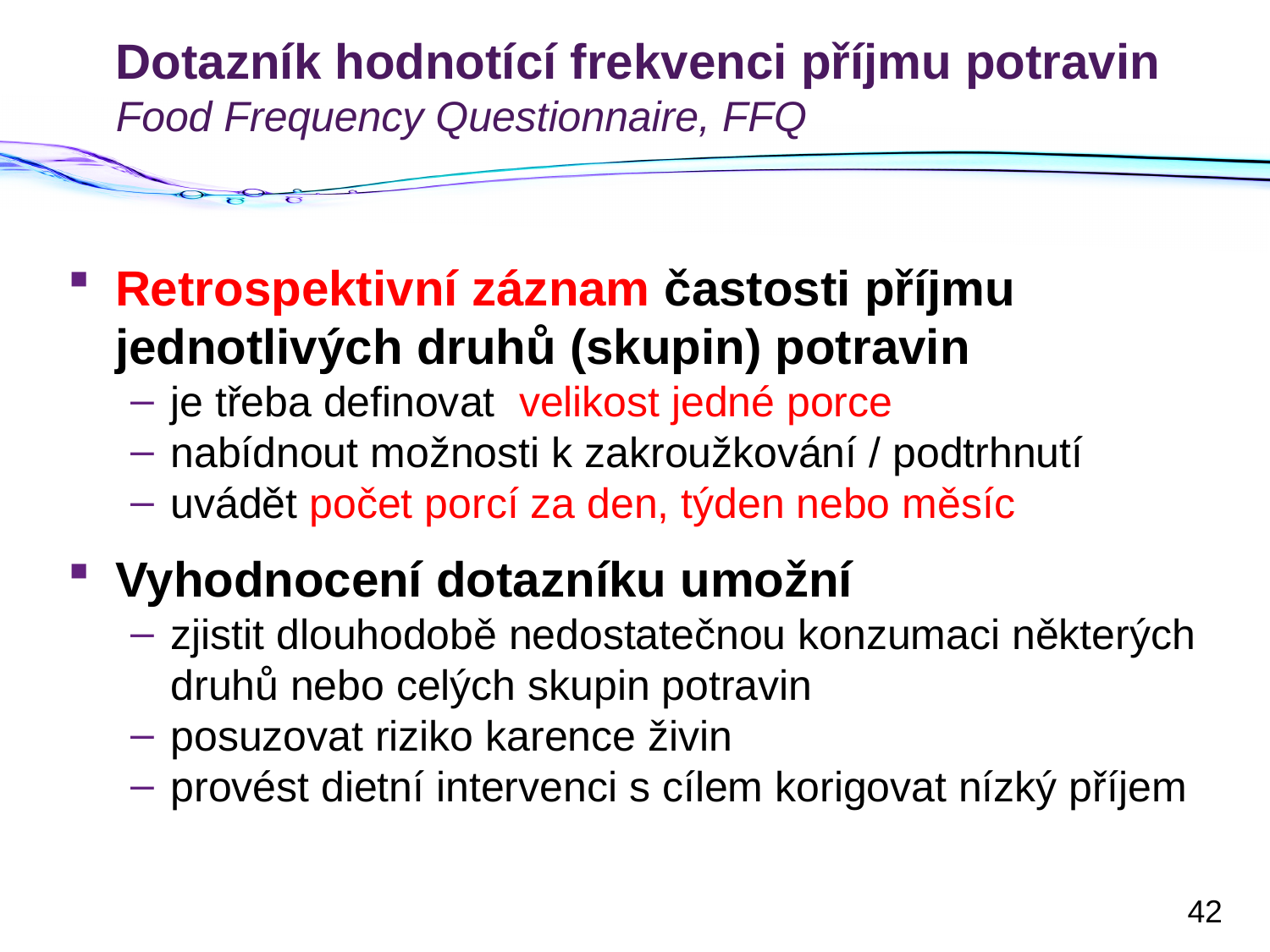

# Dotazník hodnotící frekvenci příjmu potravin Food Frequency Questionnaire, FFQ
Retrospektivní záznam častosti příjmu jednotlivých druhů (skupin) potravin
je třeba definovat  velikost jedné porce
nabídnout možnosti k zakroužkování / podtrhnutí
uvádět počet porcí za den, týden nebo měsíc
Vyhodnocení dotazníku umožní
zjistit dlouhodobě nedostatečnou konzumaci některých druhů nebo celých skupin potravin
posuzovat riziko karence živin
provést dietní intervenci s cílem korigovat nízký příjem
42